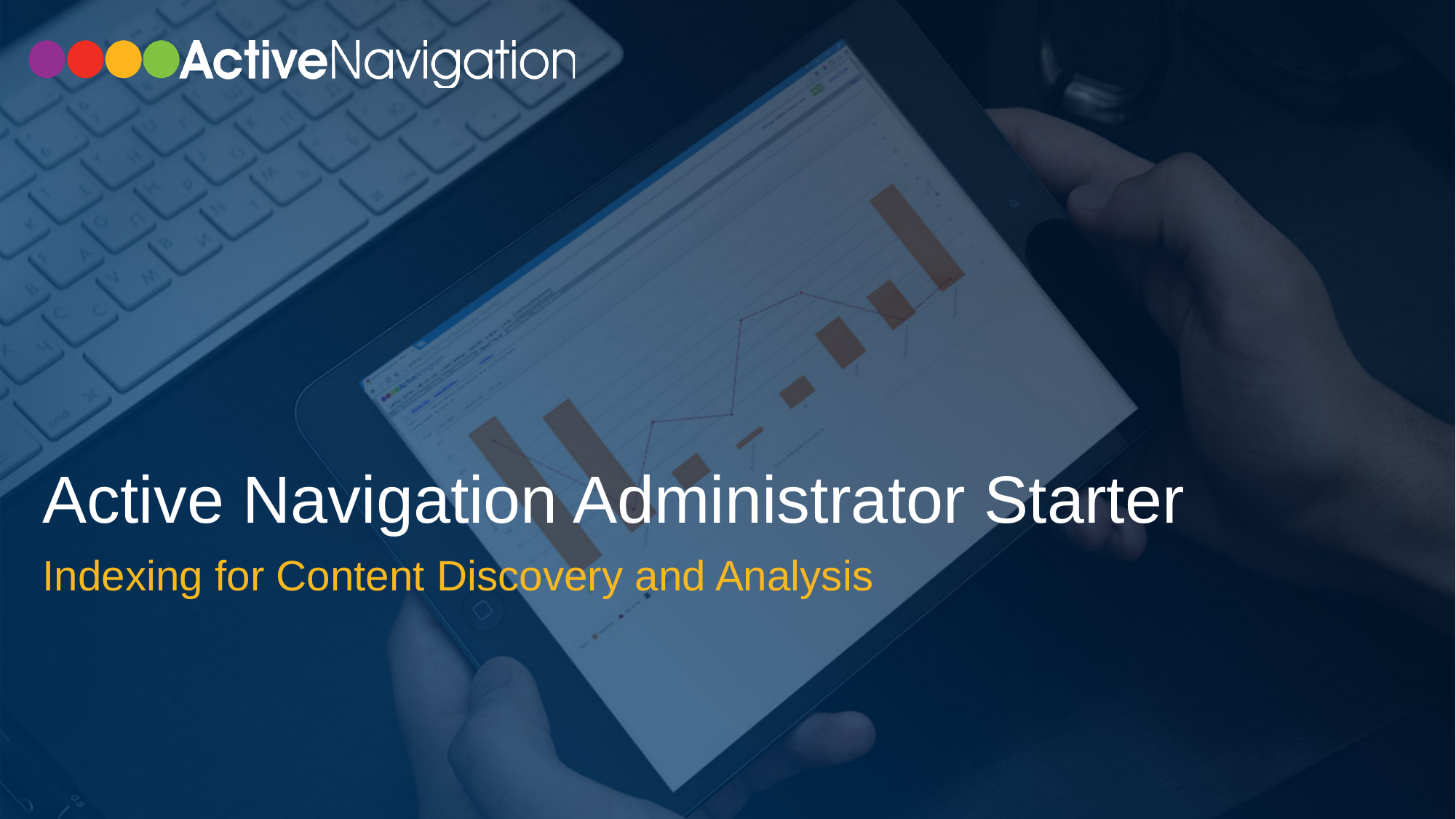

# Active Navigation Administrator Starter
Indexing for Content Discovery and Analysis